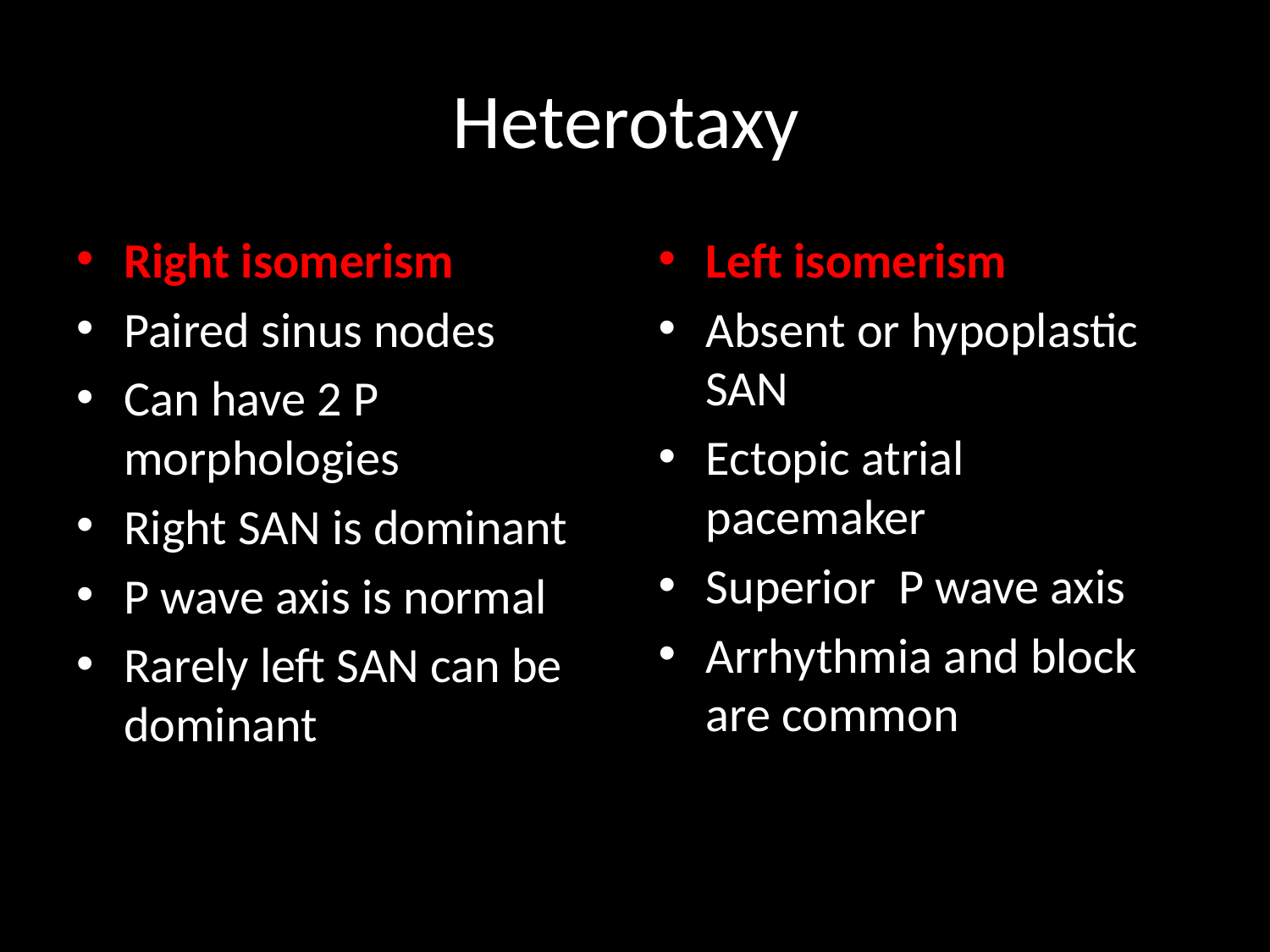

# Heterotaxy
Right isomerism
Paired sinus nodes
Can have 2 P morphologies
Right SAN is dominant
P wave axis is normal
Rarely left SAN can be dominant
Left isomerism
Absent or hypoplastic SAN
Ectopic atrial pacemaker
Superior  P wave axis
Arrhythmia and block are common